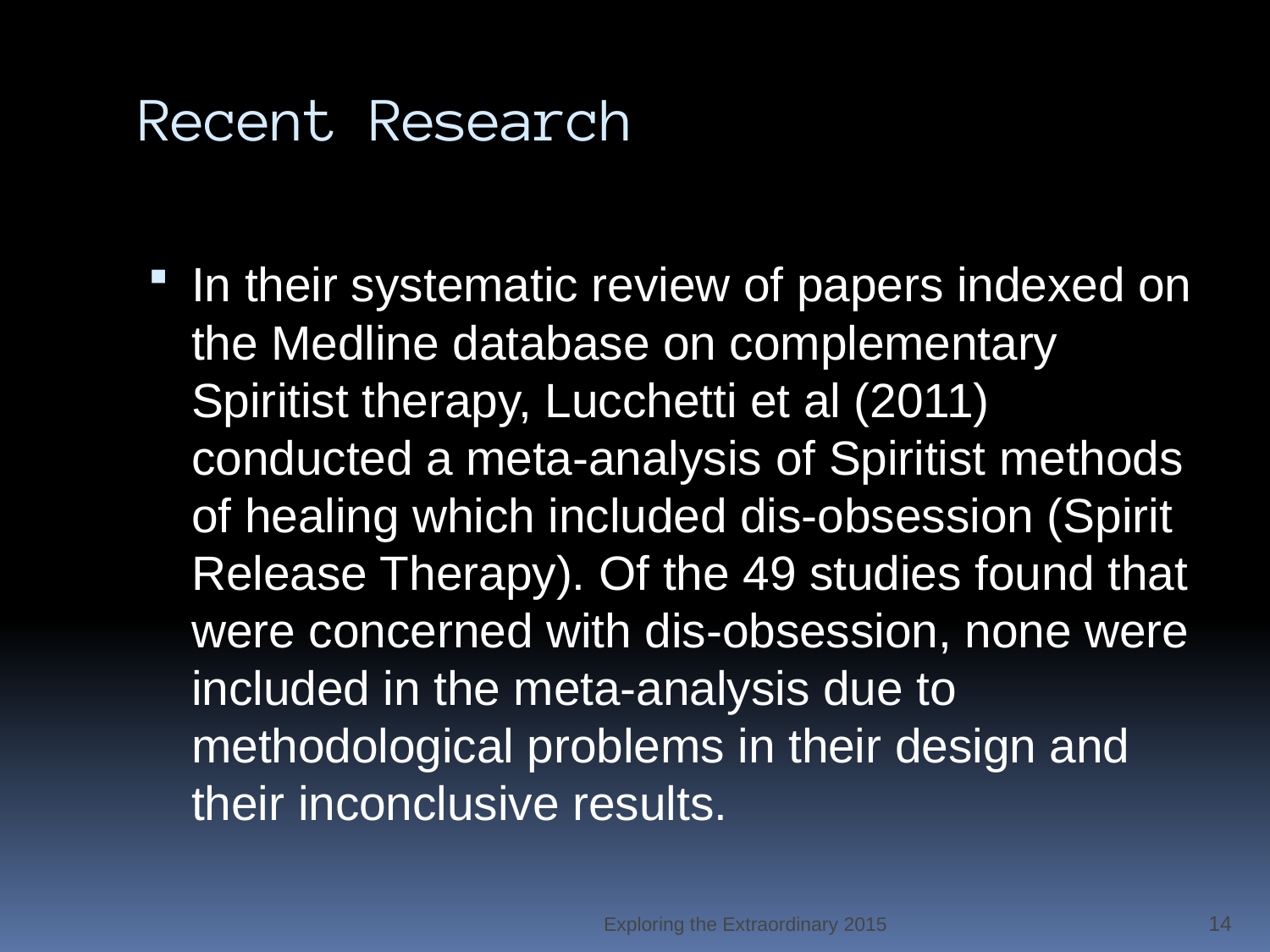

# Recent Research
In their systematic review of papers indexed on the Medline database on complementary Spiritist therapy, Lucchetti et al (2011) conducted a meta-analysis of Spiritist methods of healing which included dis-obsession (Spirit Release Therapy). Of the 49 studies found that were concerned with dis-obsession, none were included in the meta-analysis due to methodological problems in their design and their inconclusive results.
Exploring the Extraordinary 2015
14